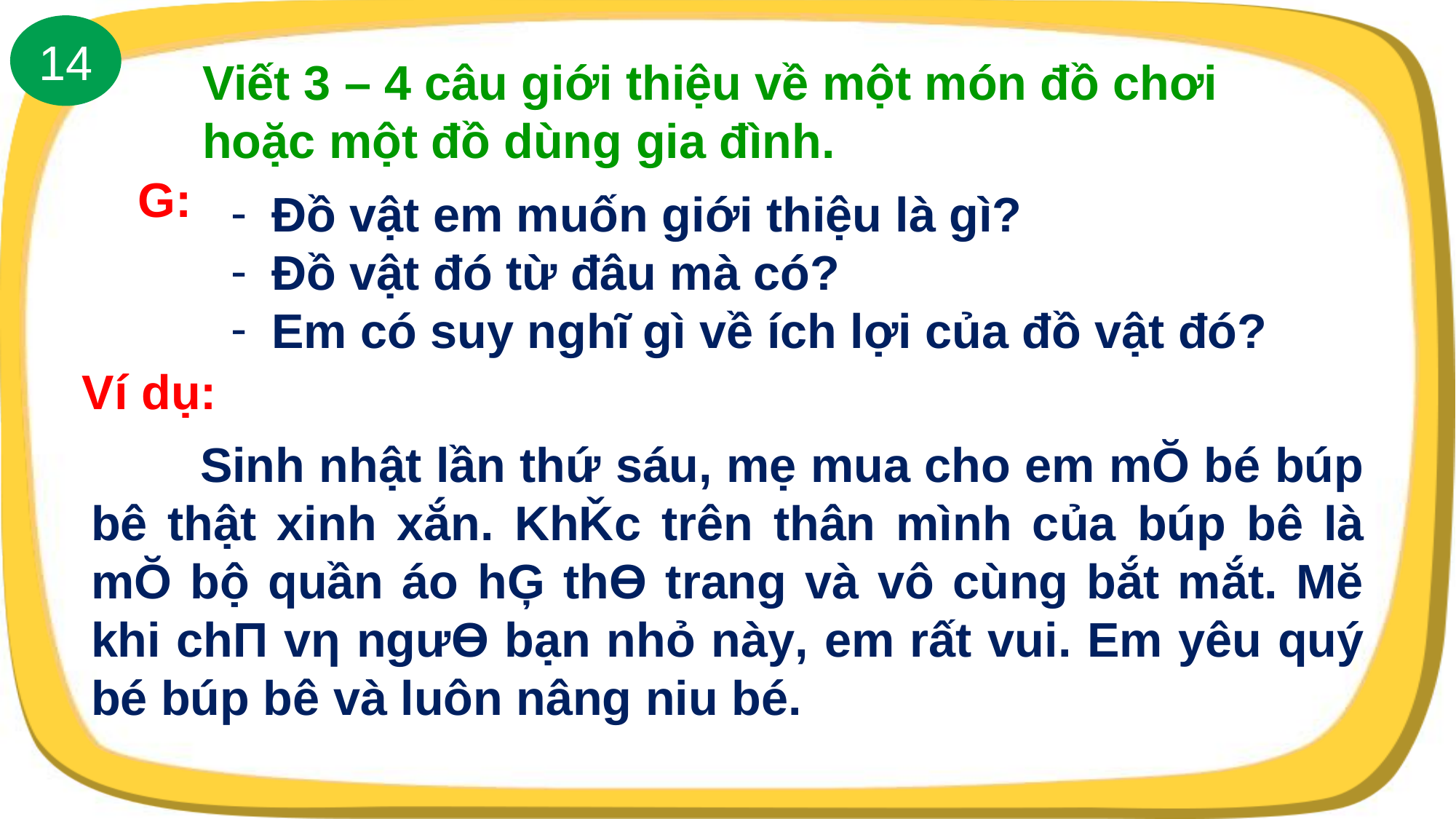

14
Viết 3 – 4 câu giới thiệu về một món đồ chơi hoặc một đồ dùng gia đình.
G:
Đồ vật em muốn giới thiệu là gì?
Đồ vật đó từ đâu mà có?
Em có suy nghĩ gì về ích lợi của đồ vật đó?
Ví dụ:
	Sinh nhật lần thứ sáu, mẹ mua cho em mŎ bé búp bê thật xinh xắn. KhǨc trên thân mình của búp bê là mŎ bộ quần áo hĢ thƟ trang và vô cùng bắt mắt. Mĕ khi chΠ vƞ ngưƟ bạn nhỏ này, em rất vui. Em yêu quý bé búp bê và luôn nâng niu bé.